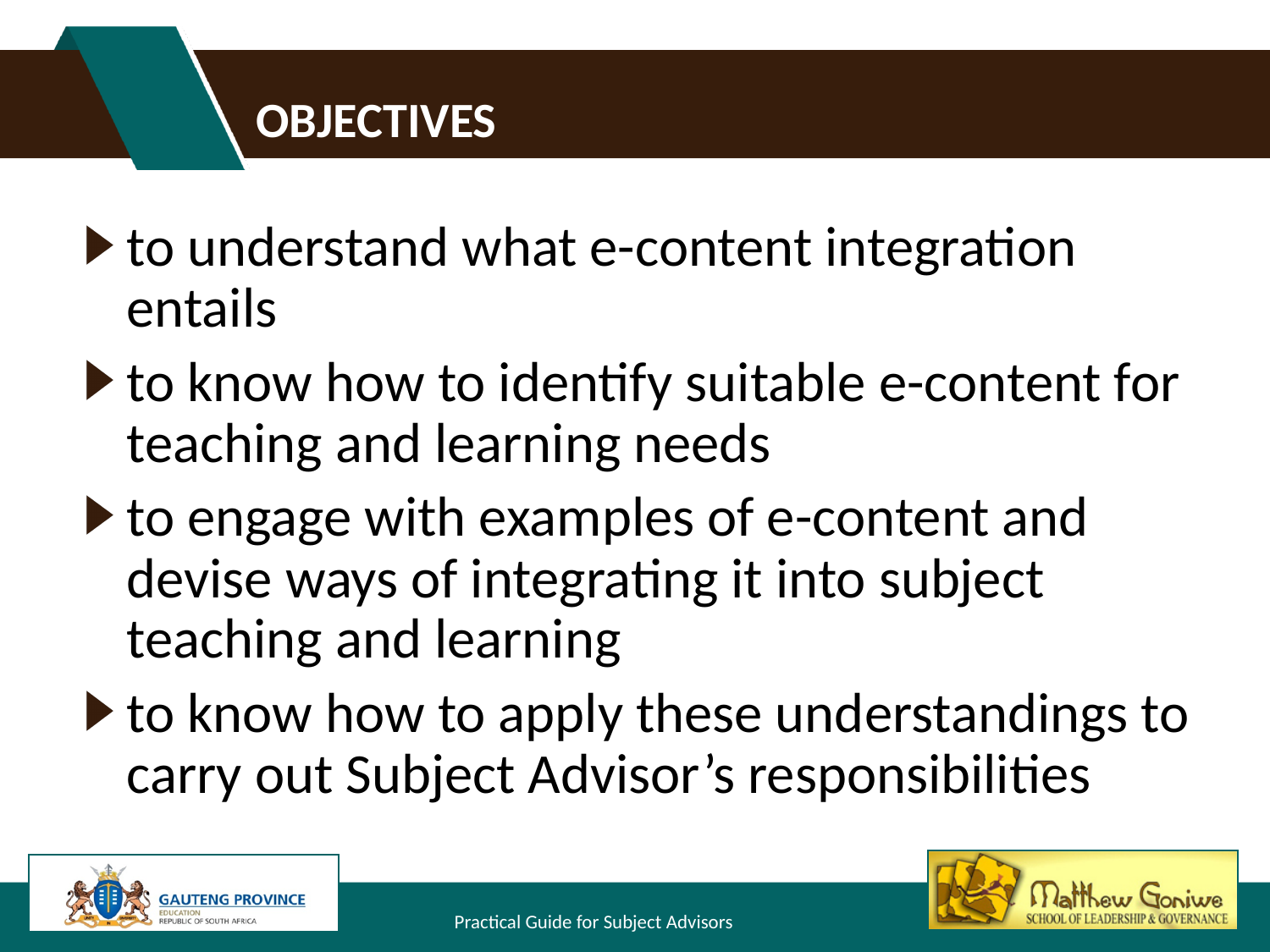

# objectives
to understand what e-content integration entails
to know how to identify suitable e-content for teaching and learning needs
to engage with examples of e-content and devise ways of integrating it into subject teaching and learning
to know how to apply these understandings to carry out Subject Advisor’s responsibilities